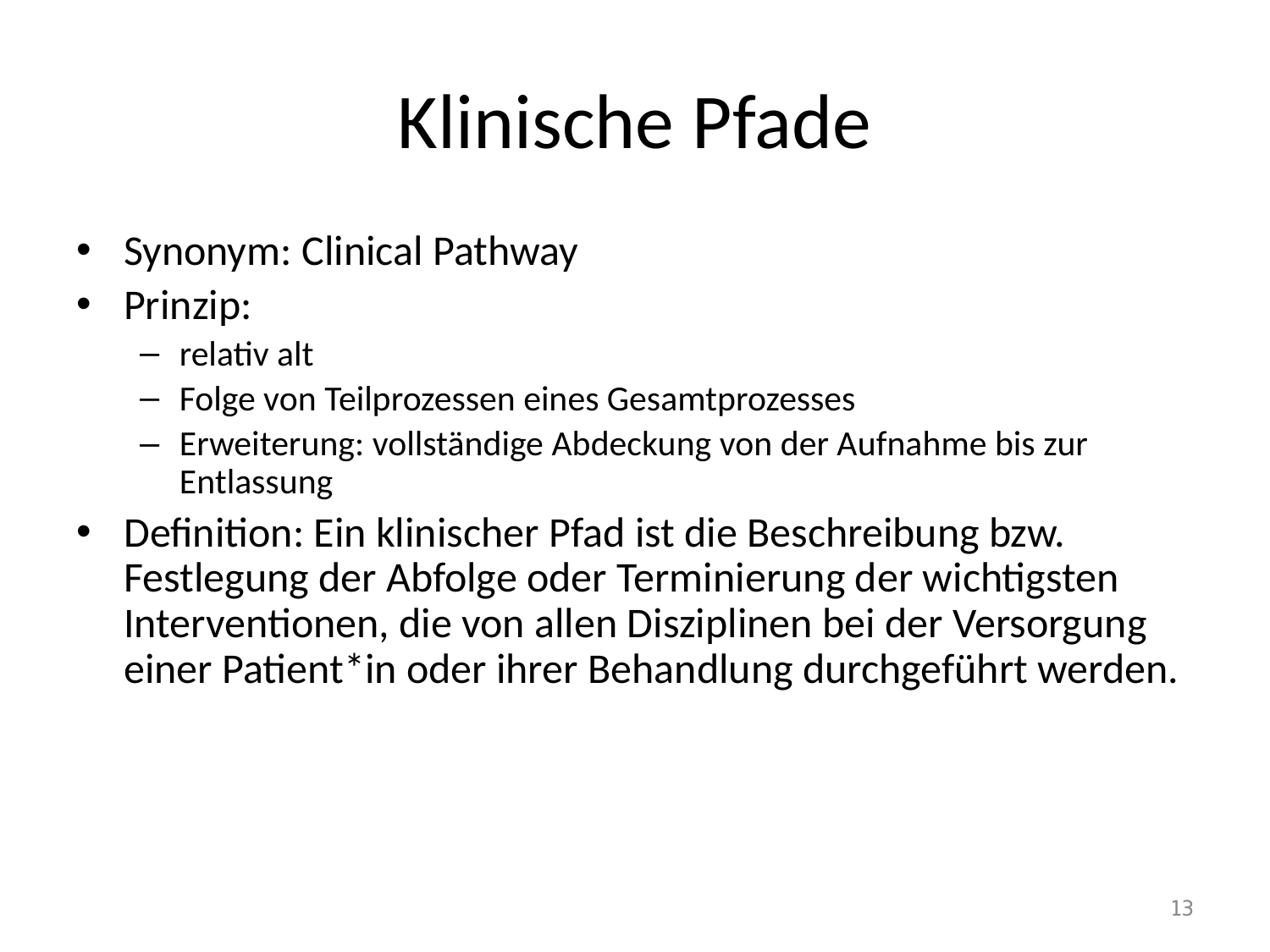

# Klinische Pfade
Synonym: Clinical Pathway
Prinzip:
relativ alt
Folge von Teilprozessen eines Gesamtprozesses
Erweiterung: vollständige Abdeckung von der Aufnahme bis zur Entlassung
Definition: Ein klinischer Pfad ist die Beschreibung bzw. Festlegung der Abfolge oder Terminierung der wichtigsten Interventionen, die von allen Disziplinen bei der Versorgung einer Patient*in oder ihrer Behandlung durchgeführt werden.
13